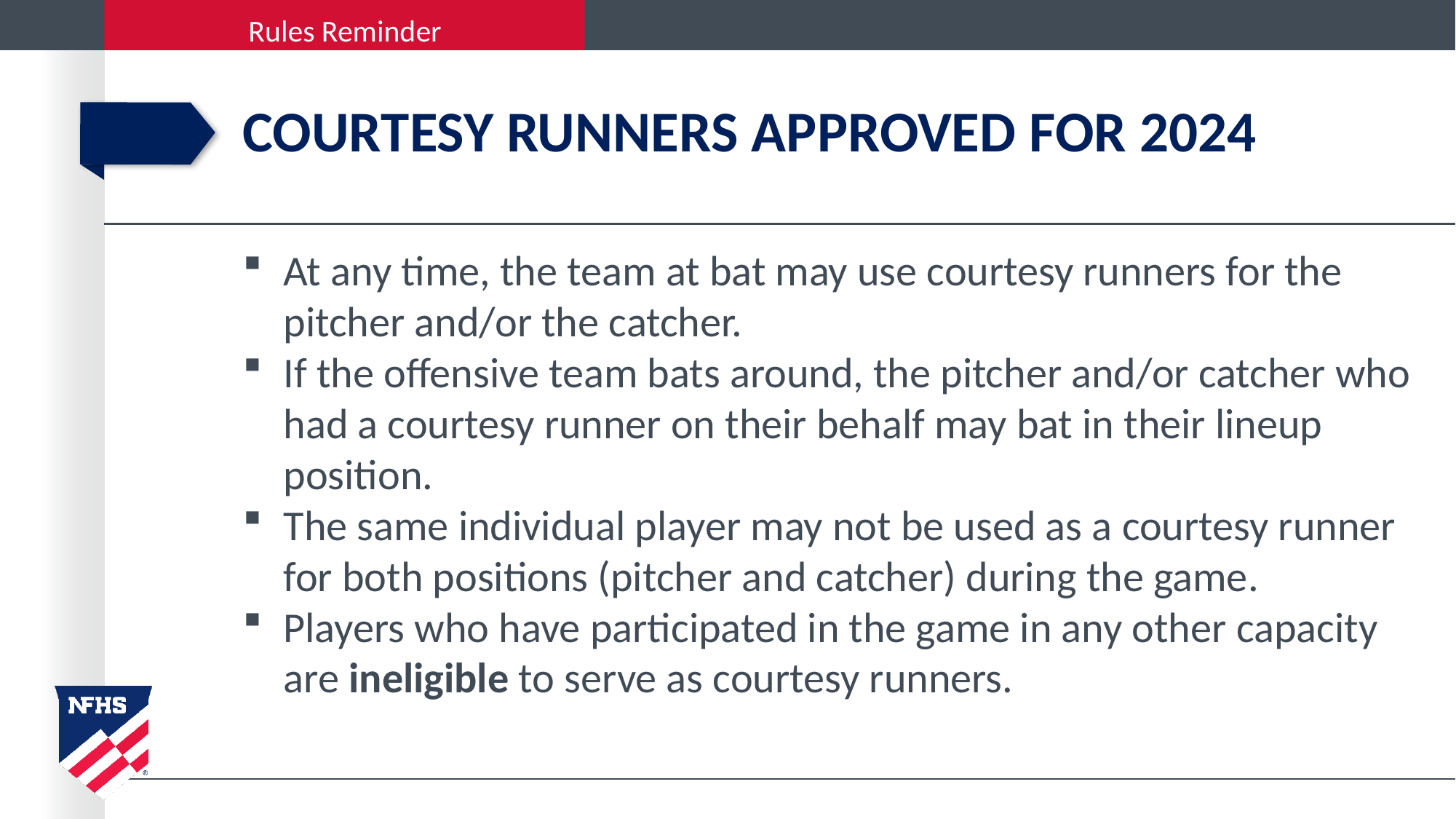

# Courtesy Runners Approved for 2024
At any time, the team at bat may use courtesy runners for the pitcher and/or the catcher.
If the offensive team bats around, the pitcher and/or catcher who had a courtesy runner on their behalf may bat in their lineup position.
The same individual player may not be used as a courtesy runner for both positions (pitcher and catcher) during the game.
Players who have participated in the game in any other capacity are ineligible to serve as courtesy runners.